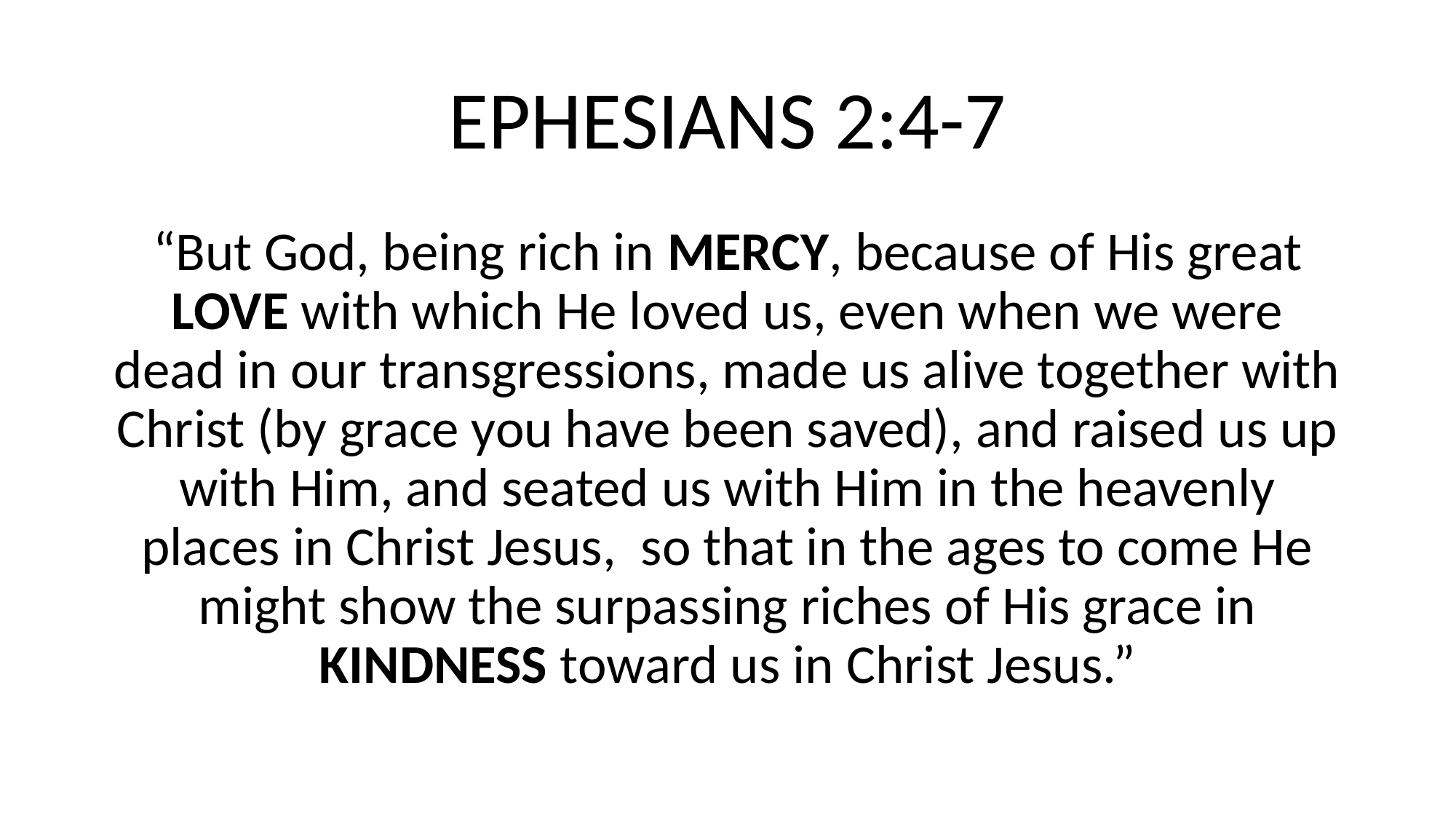

# EPHESIANS 2:4-7
“But God, being rich in MERCY, because of His great LOVE with which He loved us, even when we were dead in our transgressions, made us alive together with Christ (by grace you have been saved), and raised us up with Him, and seated us with Him in the heavenly places in Christ Jesus,  so that in the ages to come He might show the surpassing riches of His grace in KINDNESS toward us in Christ Jesus.”